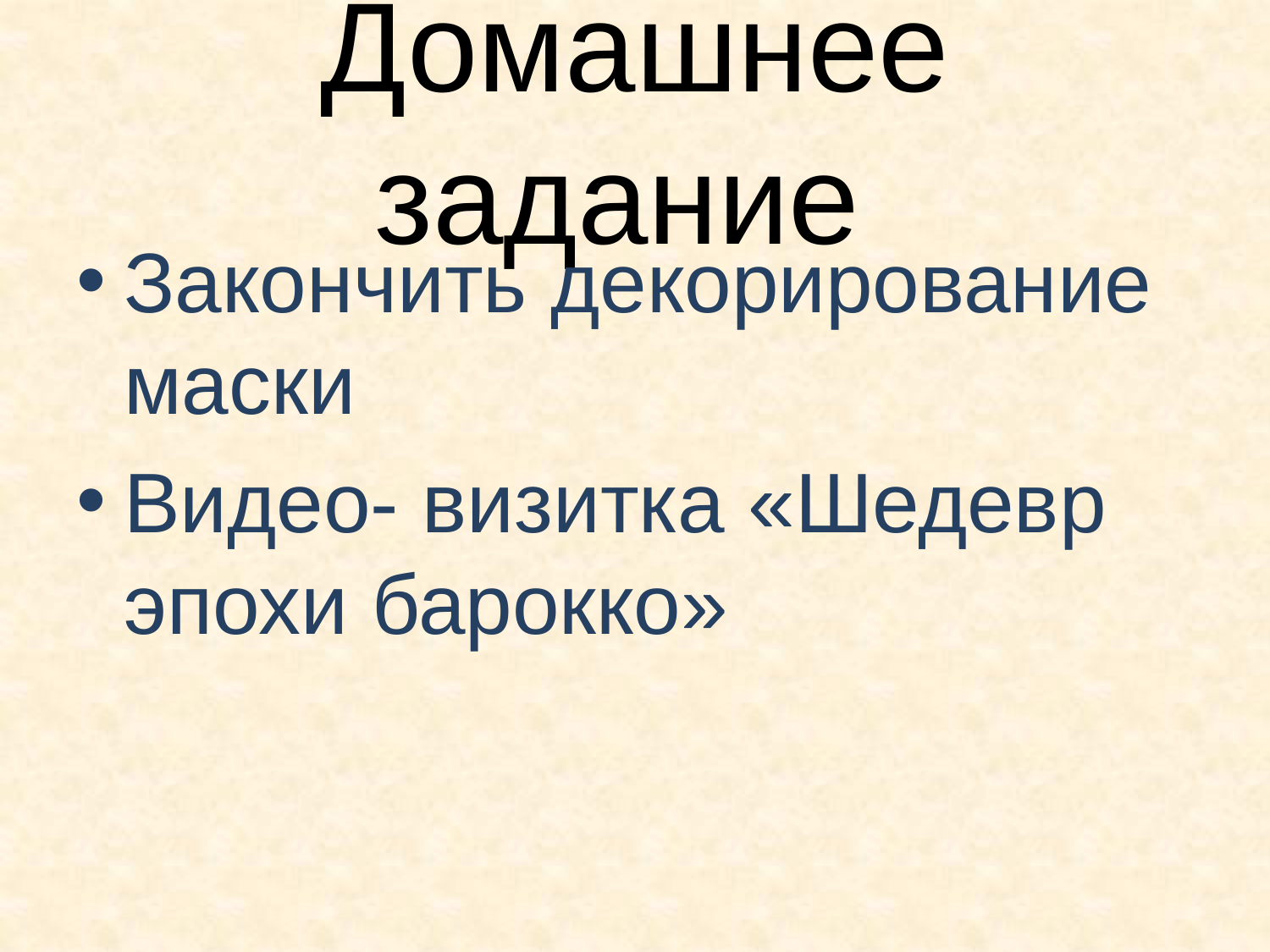

# Домашнее задание
Закончить декорирование маски
Видео- визитка «Шедевр эпохи барокко»